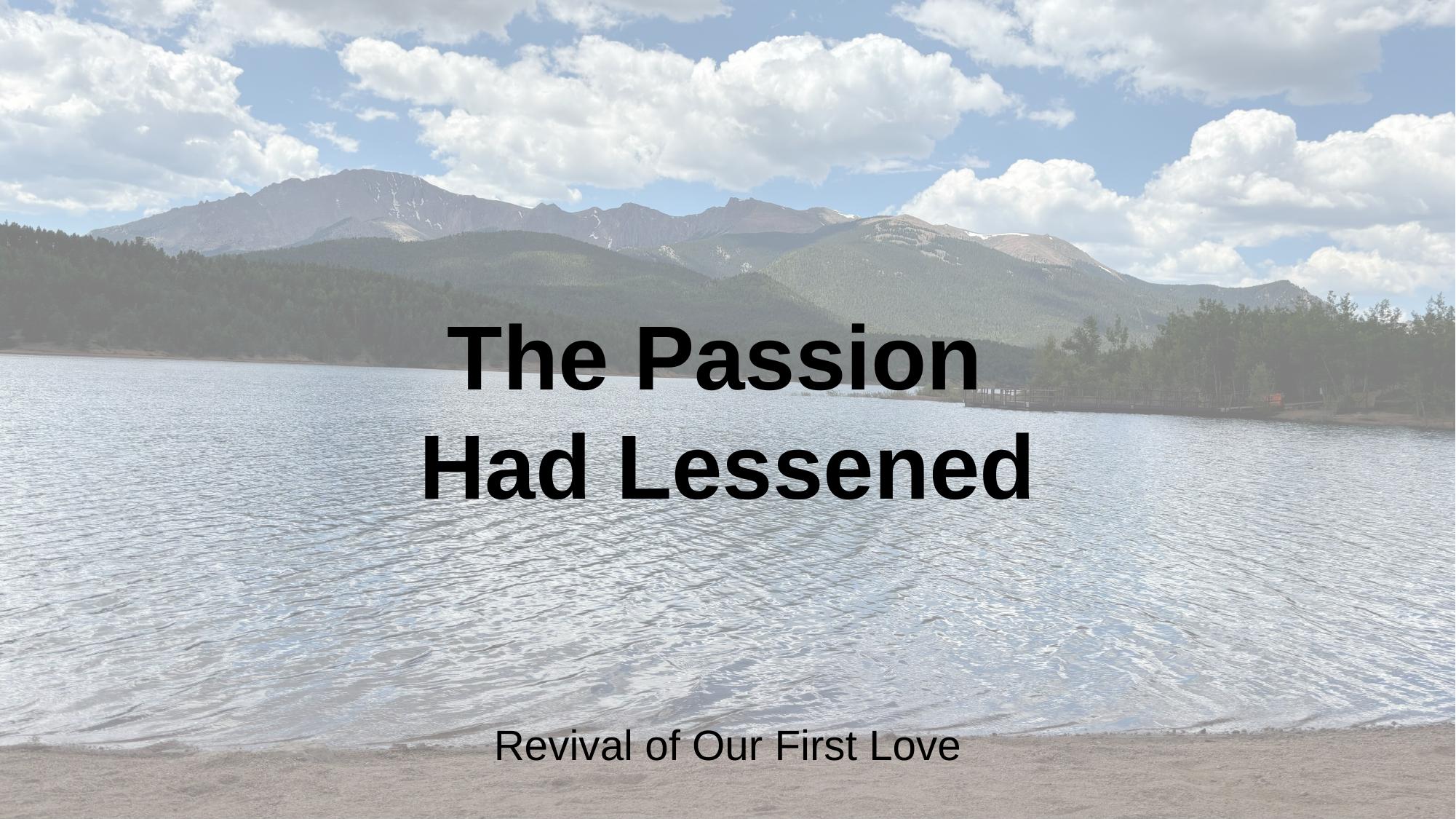

The Passion
Had Lessened
Revival of Our First Love